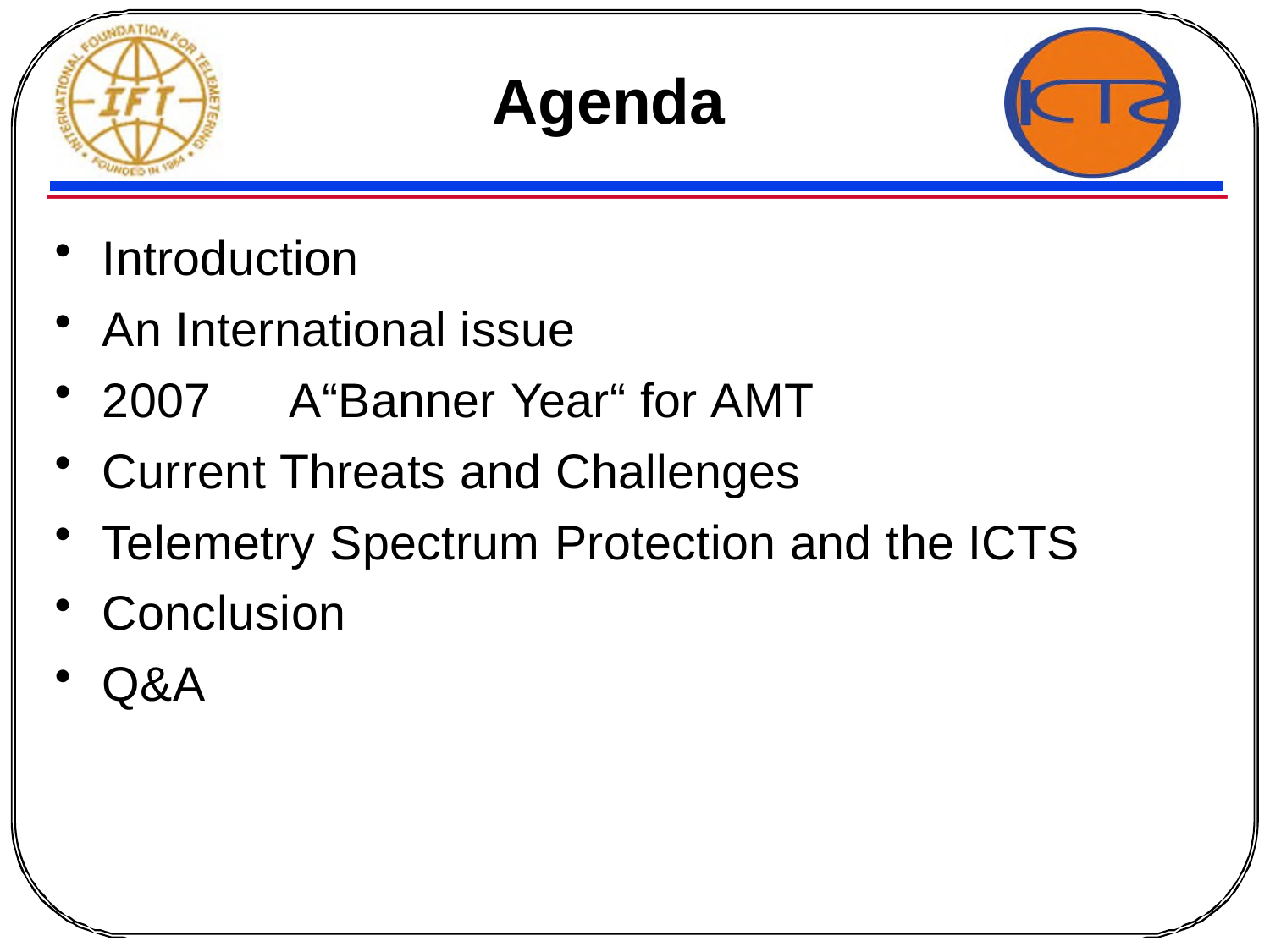

# Agenda
Introduction
An International issue
2007	A“Banner Year“ for AMT
Current Threats and Challenges
Telemetry Spectrum Protection and the ICTS
Conclusion
Q&A